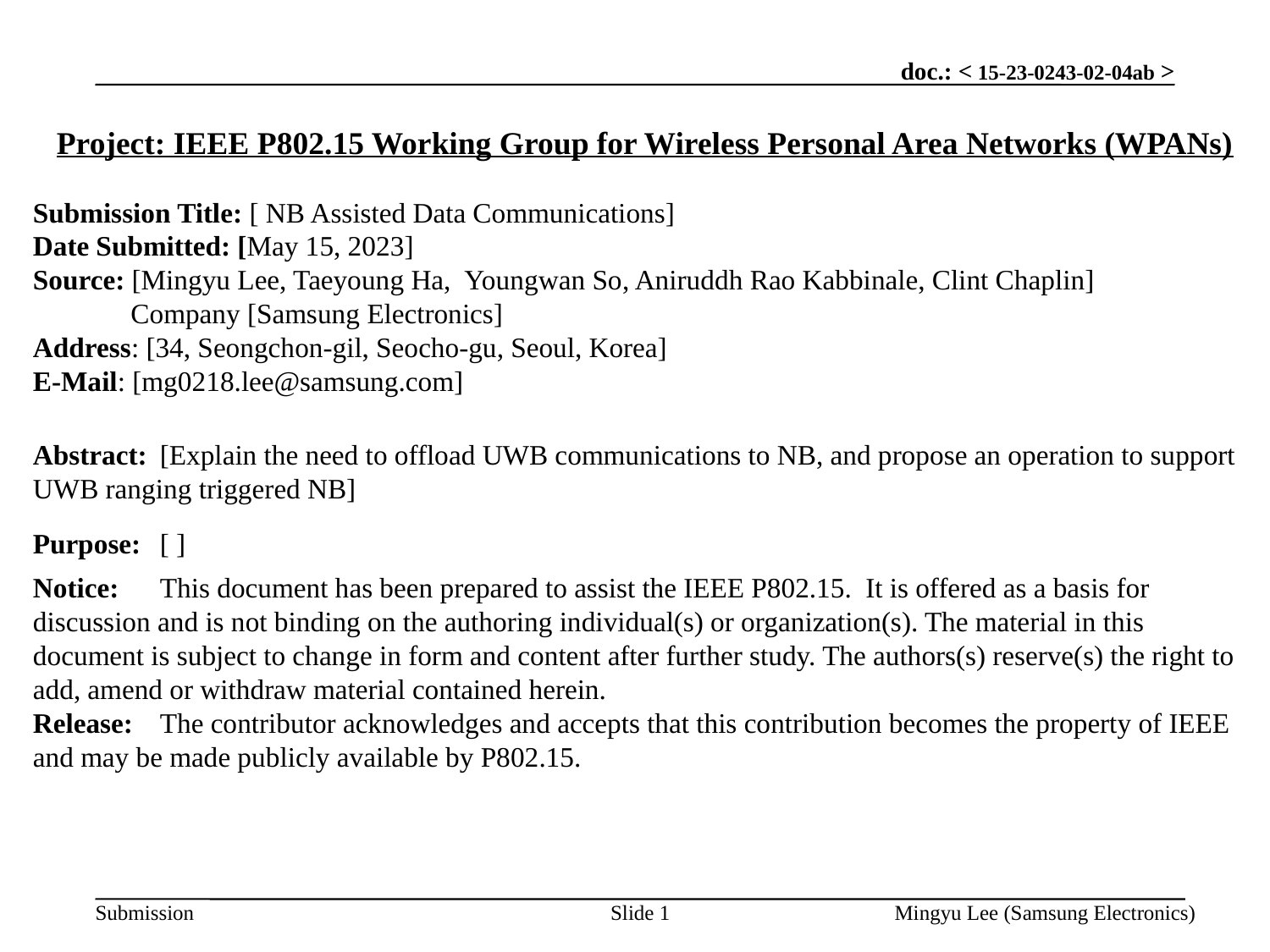

Project: IEEE P802.15 Working Group for Wireless Personal Area Networks (WPANs)

Submission Title: [ NB Assisted Data Communications]
Date Submitted: [May 15, 2023]
Source: [Mingyu Lee, Taeyoung Ha,  Youngwan So, Aniruddh Rao Kabbinale, Clint Chaplin]
              Company [Samsung Electronics]
Address: [34, Seongchon-gil, Seocho-gu, Seoul, Korea]
E-Mail: [mg0218.lee@samsung.com]

Abstract:	[Explain the need to offload UWB communications to NB, and propose an operation to support UWB ranging triggered NB]
Purpose:	[ ]
Notice:	This document has been prepared to assist the IEEE P802.15.  It is offered as a basis for discussion and is not binding on the authoring individual(s) or organization(s). The material in this document is subject to change in form and content after further study. The authors(s) reserve(s) the right to add, amend or withdraw material contained herein.
Release:	The contributor acknowledges and accepts that this contribution becomes the property of IEEE and may be made publicly available by P802.15.

Slide 1
Mingyu Lee (Samsung Electronics)